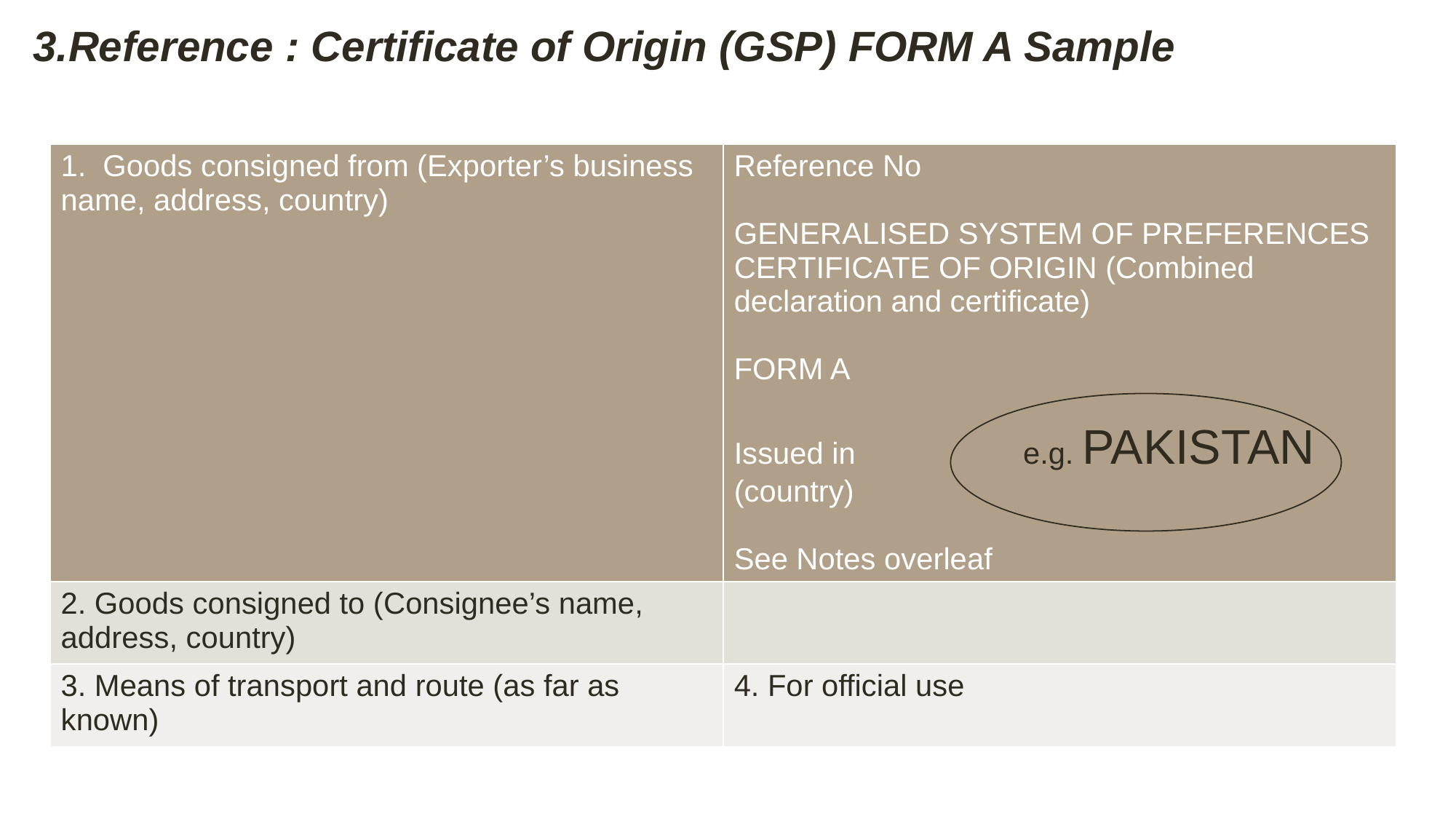

3.Reference : Certificate of Origin (GSP) FORM A Sample
| 1. Goods consigned from (Exporter’s business name, address, country) | Reference No GENERALISED SYSTEM OF PREFERENCES CERTIFICATE OF ORIGIN (Combined declaration and certificate) FORM A Issued in e.g. PAKISTAN (country) See Notes overleaf |
| --- | --- |
| 2. Goods consigned to (Consignee’s name, address, country) |  |
| 3. Means of transport and route (as far as known) | 4. For official use |